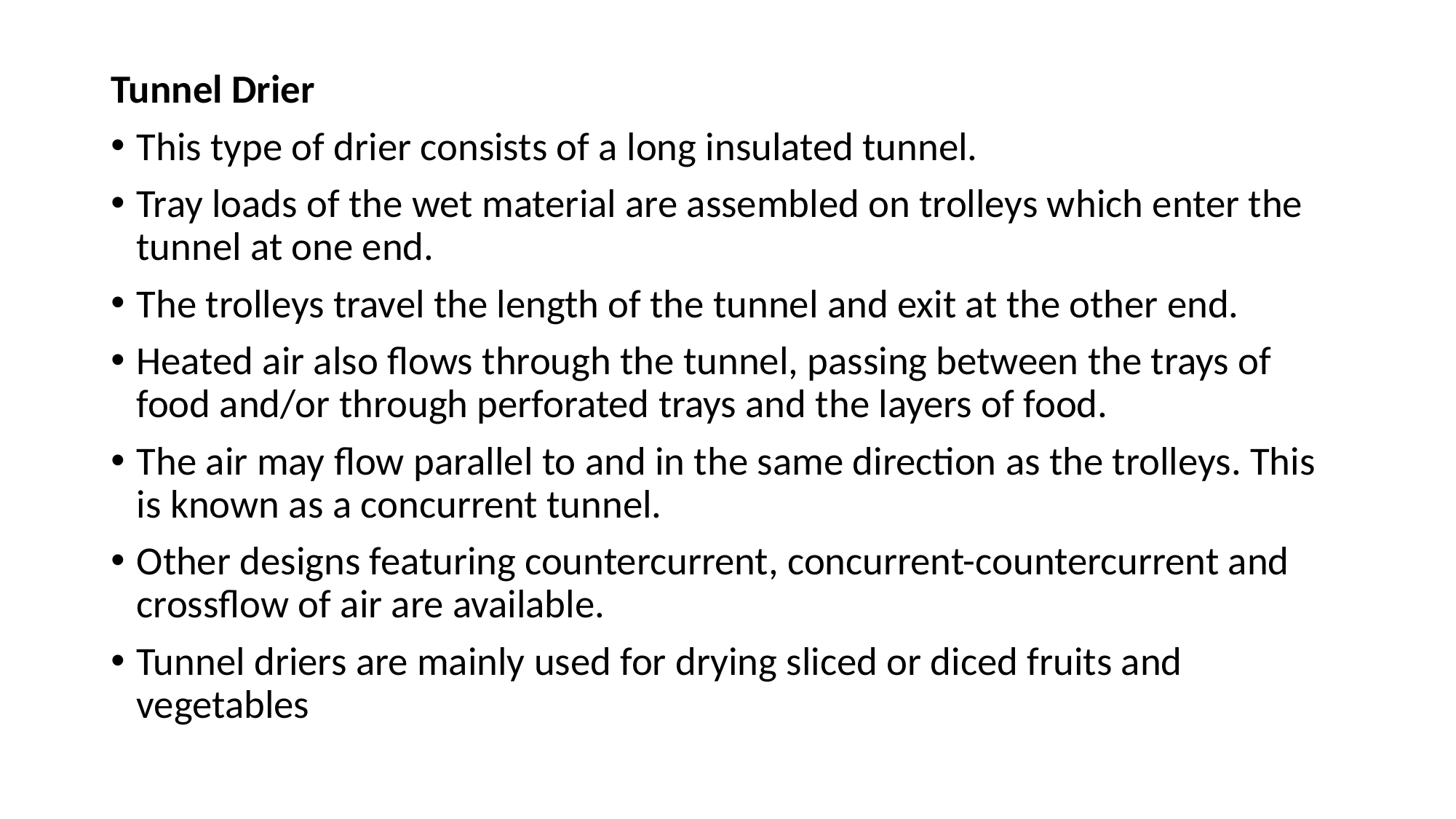

#
Tunnel Drier
This type of drier consists of a long insulated tunnel.
Tray loads of the wet material are assembled on trolleys which enter the tunnel at one end.
The trolleys travel the length of the tunnel and exit at the other end.
Heated air also flows through the tunnel, passing between the trays of food and/or through perforated trays and the layers of food.
The air may flow parallel to and in the same direction as the trolleys. This is known as a concurrent tunnel.
Other designs featuring countercurrent, concurrent-countercurrent and crossflow of air are available.
Tunnel driers are mainly used for drying sliced or diced fruits and vegetables